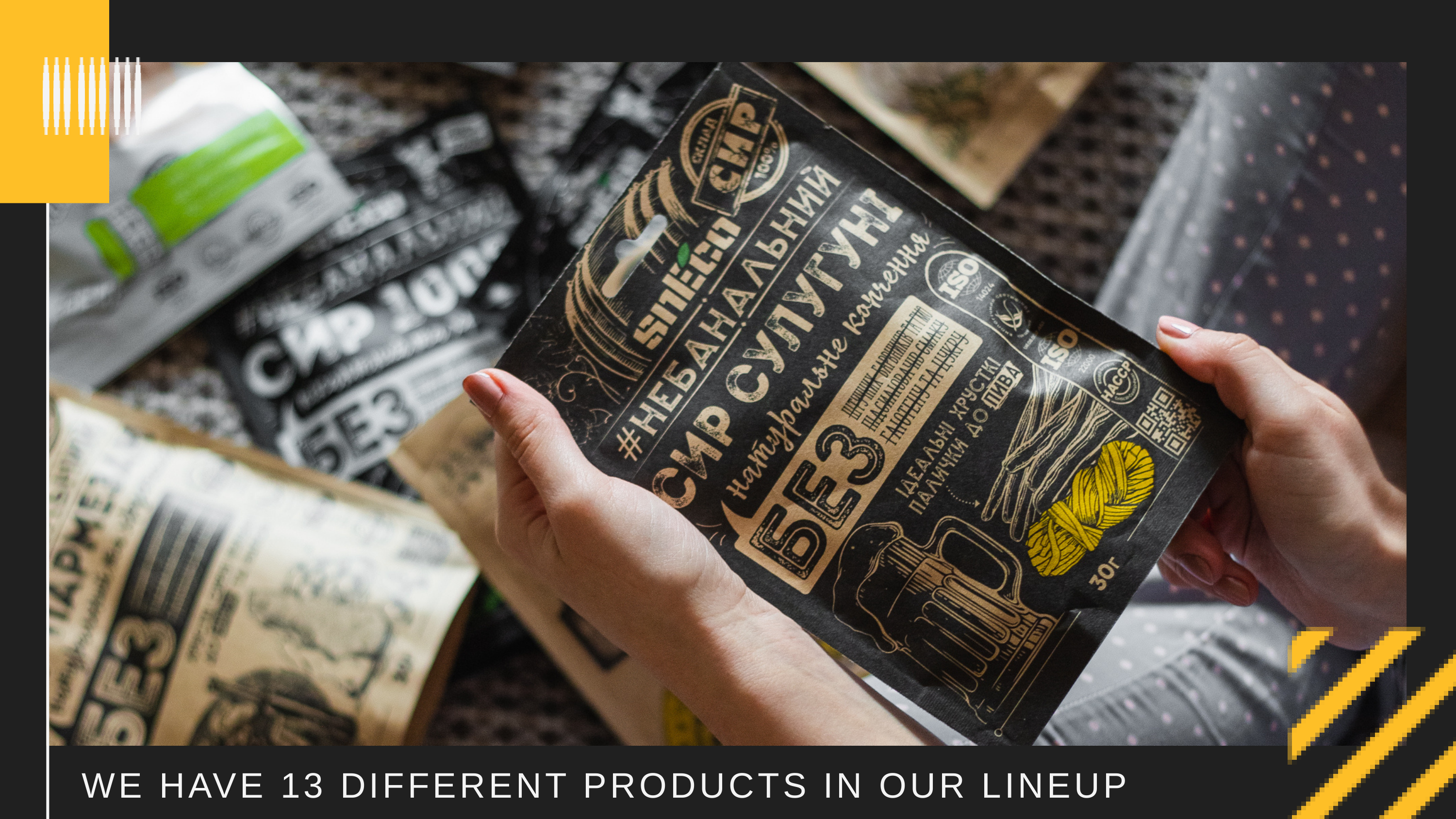

WE HAVE 13 DIFFERENT PRODUCTS IN OUR LINEUP